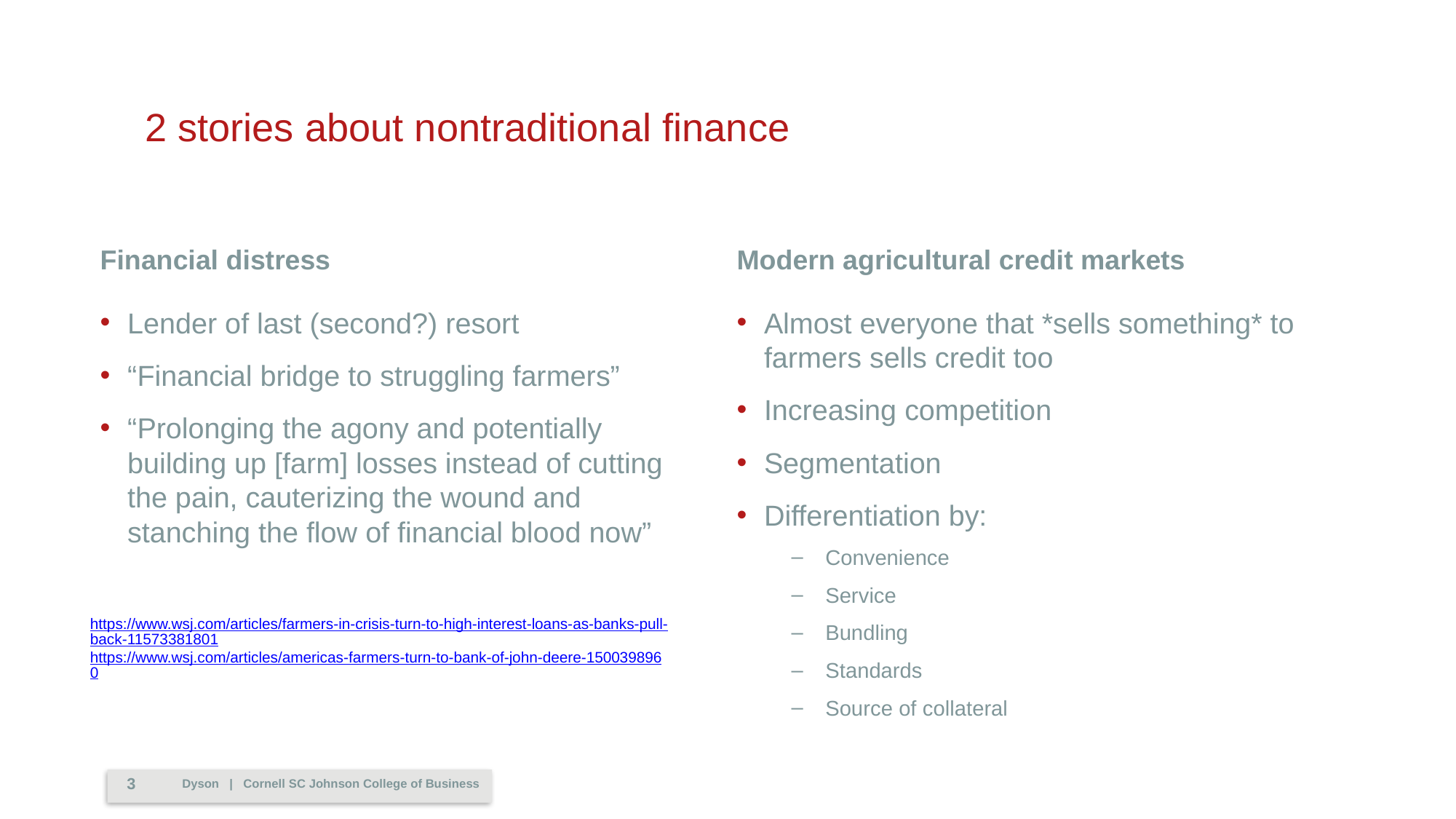

2 stories about nontraditional finance
Financial distress
Modern agricultural credit markets
Lender of last (second?) resort
“Financial bridge to struggling farmers”
“Prolonging the agony and potentially building up [farm] losses instead of cutting the pain, cauterizing the wound and stanching the flow of financial blood now”
Almost everyone that *sells something* to farmers sells credit too
Increasing competition
Segmentation
Differentiation by:
Convenience
Service
Bundling
Standards
Source of collateral
https://www.wsj.com/articles/farmers-in-crisis-turn-to-high-interest-loans-as-banks-pull-back-11573381801
https://www.wsj.com/articles/americas-farmers-turn-to-bank-of-john-deere-1500398960